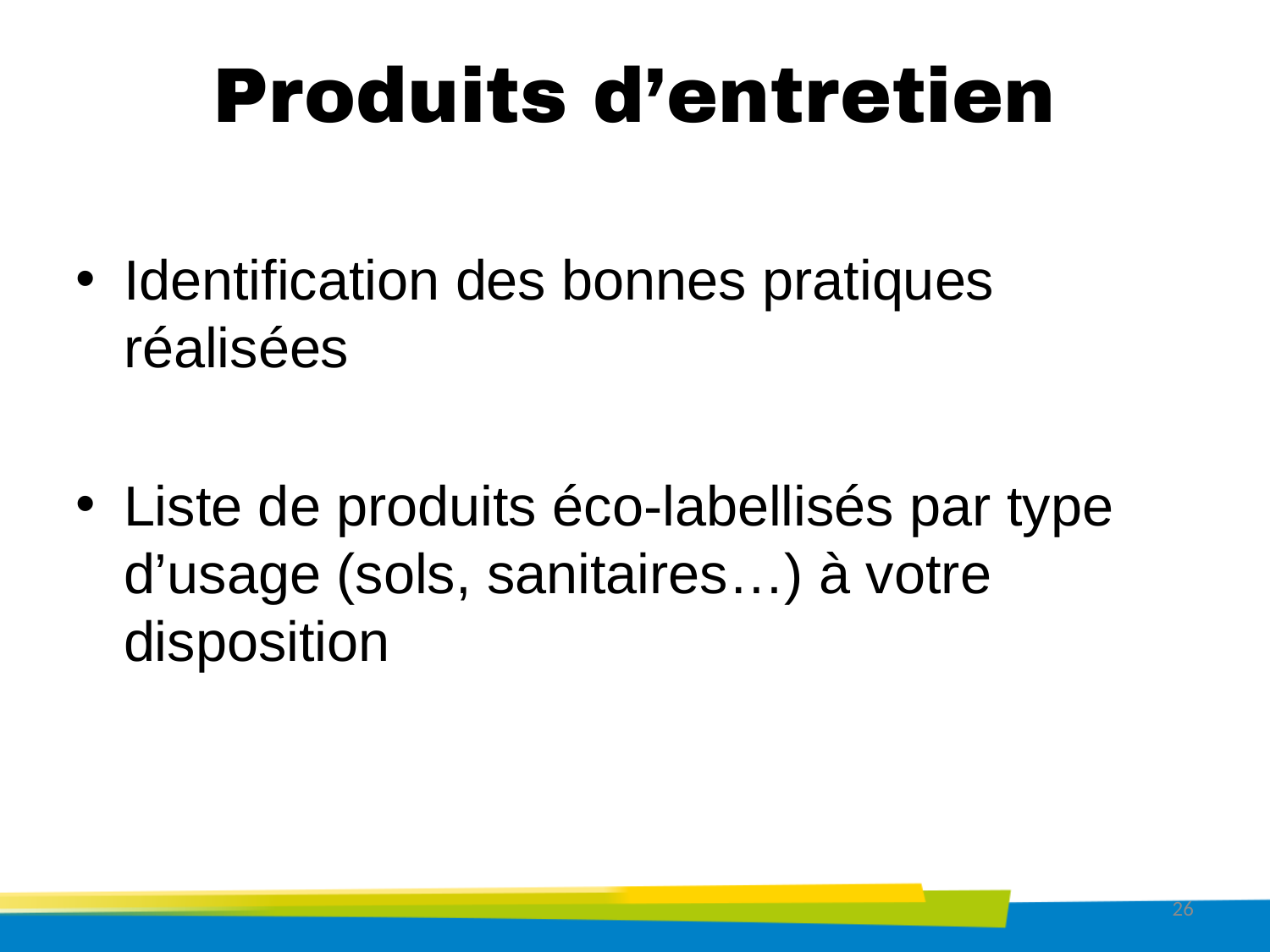

# Produits d’entretien
Identification des bonnes pratiques réalisées

Liste de produits éco-labellisés par type d’usage (sols, sanitaires…) à votre disposition

26